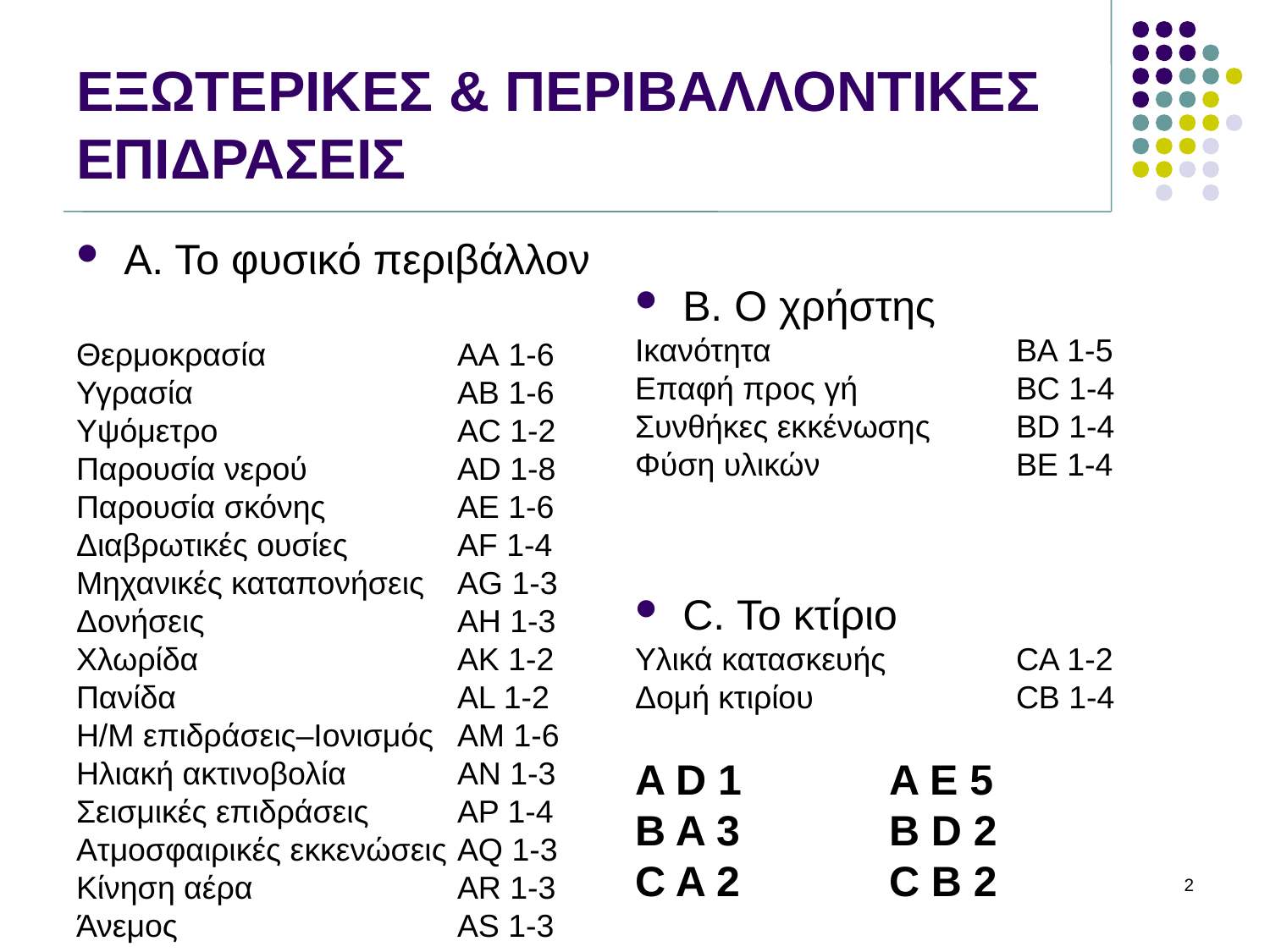

# ΕΞΩΤΕΡΙΚΕΣ & ΠΕΡΙΒΑΛΛΟΝΤΙΚΕΣ ΕΠΙΔΡΑΣΕΙΣ
Α. Το φυσικό περιβάλλον
Θερμοκρασία		ΑΑ 1-6
Υγρασία			ΑΒ 1-6
Υψόμετρο 		AC 1-2
Παρουσία νερού		AD 1-8
Παρουσία σκόνης		AE 1-6
Διαβρωτικές ουσίες	AF 1-4
Μηχανικές καταπονήσεις	AG 1-3
Δονήσεις		AH 1-3
Χλωρίδα			AK 1-2
Πανίδα			AL 1-2
Η/Μ επιδράσεις–Ιονισμός 	AM 1-6
Ηλιακή ακτινοβολία	AN 1-3
Σεισμικές επιδράσεις	AP 1-4
Ατμοσφαιρικές εκκενώσεις	AQ 1-3
Κίνηση αέρα		AR 1-3
Άνεμος			AS 1-3

Β. Ο χρήστης
Ικανότητα		BΑ 1-5
Επαφή προς γή		BC 1-4
Συνθήκες εκκένωσης	BD 1-4
Φύση υλικών		BE 1-4

C. Το κτίριο
Υλικά κατασκευής		CA 1-2
Δομή κτιρίου		CB 1-4

A D 1		A E 5
B A 3		B D 2
C A 2		C B 2

2